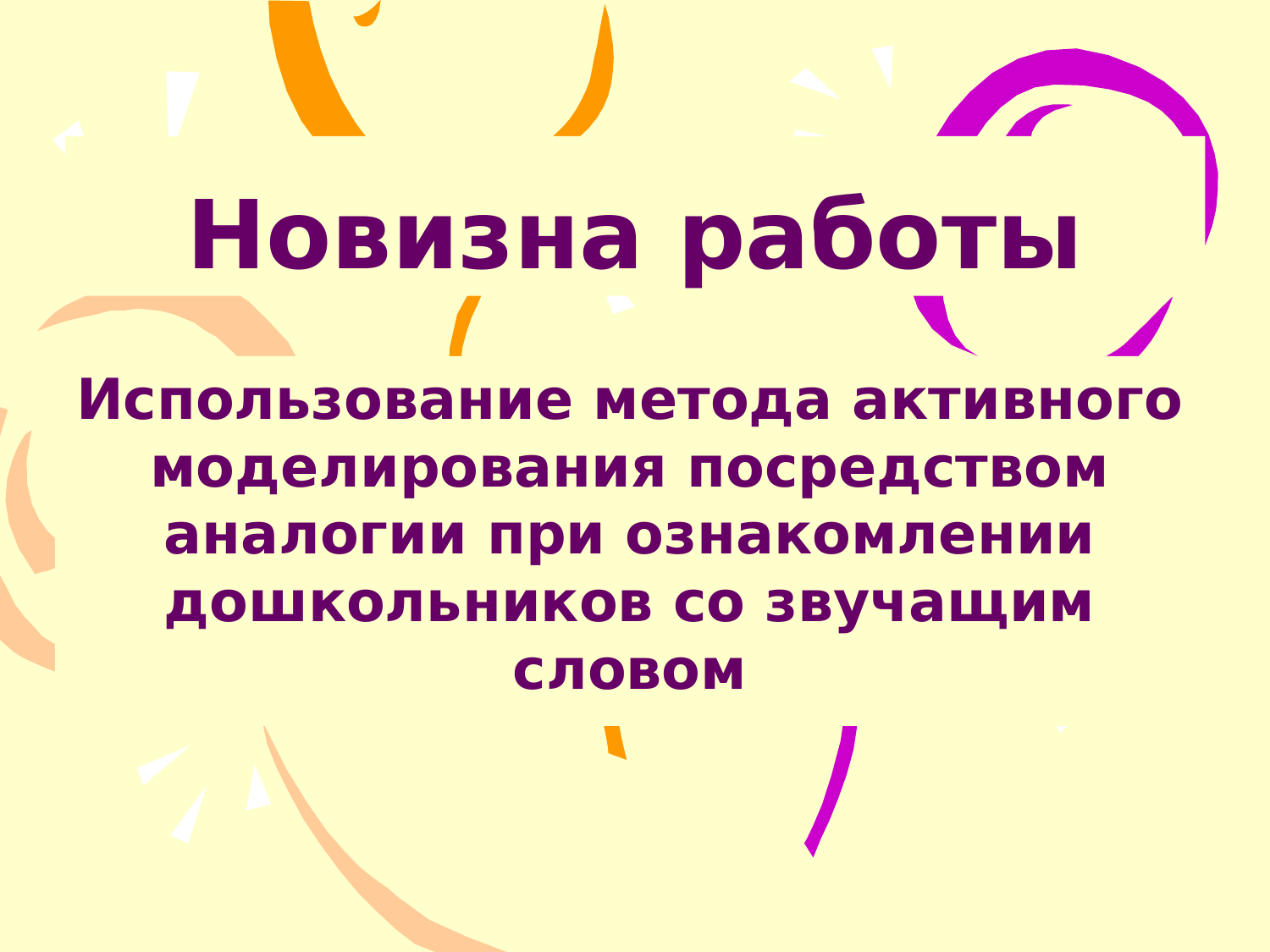

# Новизна работы
Использование метода активного моделирования посредством аналогии при ознакомлении дошкольников со звучащим словом